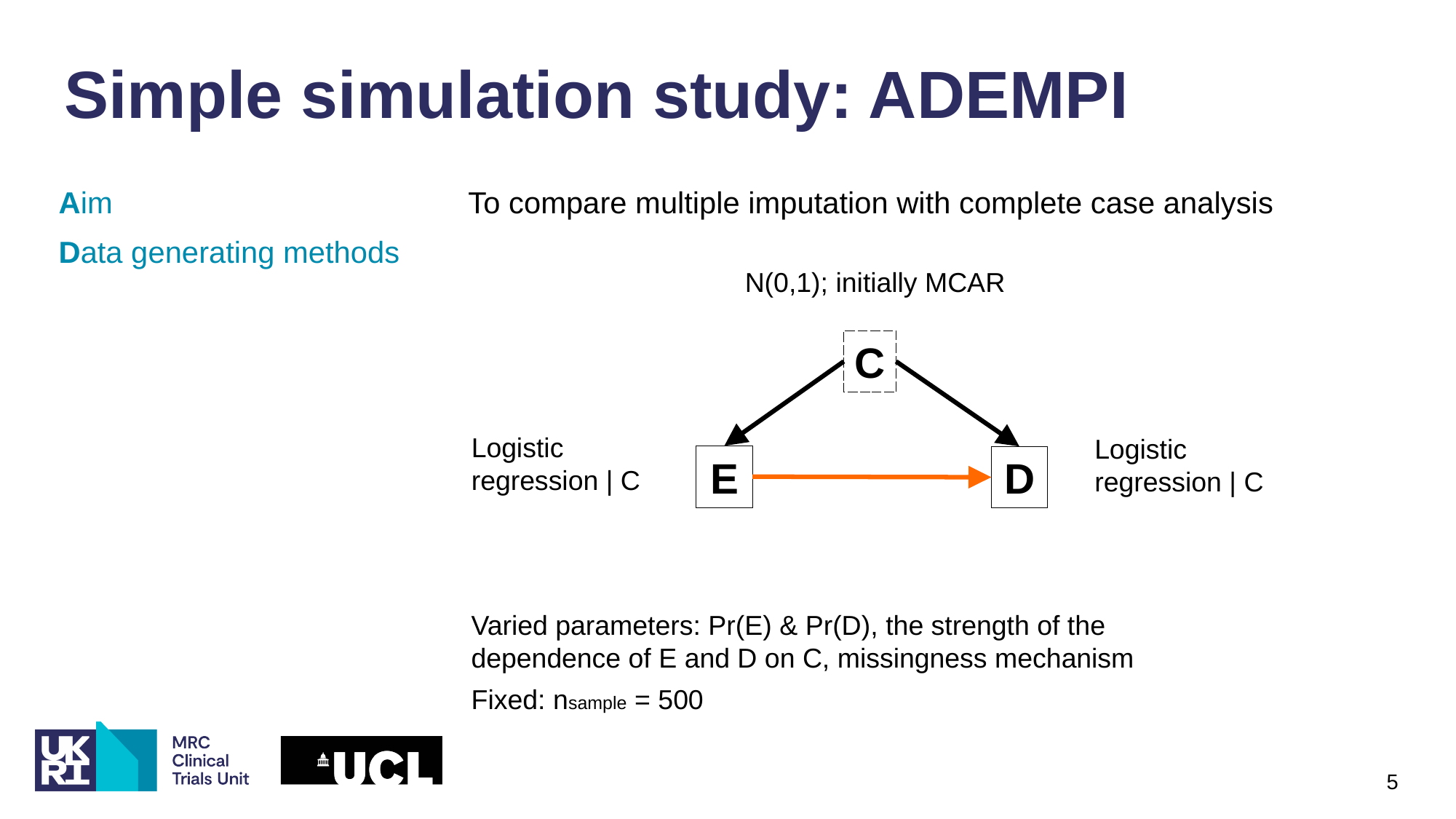

# Simple simulation study: ADEMPI
| Aim | To compare multiple imputation with complete case analysis |
| --- | --- |
| Data generating methods |  |
N(0,1); initially MCAR
C
E
D
Logistic regression | C
Logistic regression | C
Varied parameters: Pr(E) & Pr(D), the strength of the dependence of E and D on C, missingness mechanism
Fixed: nsample = 500
5